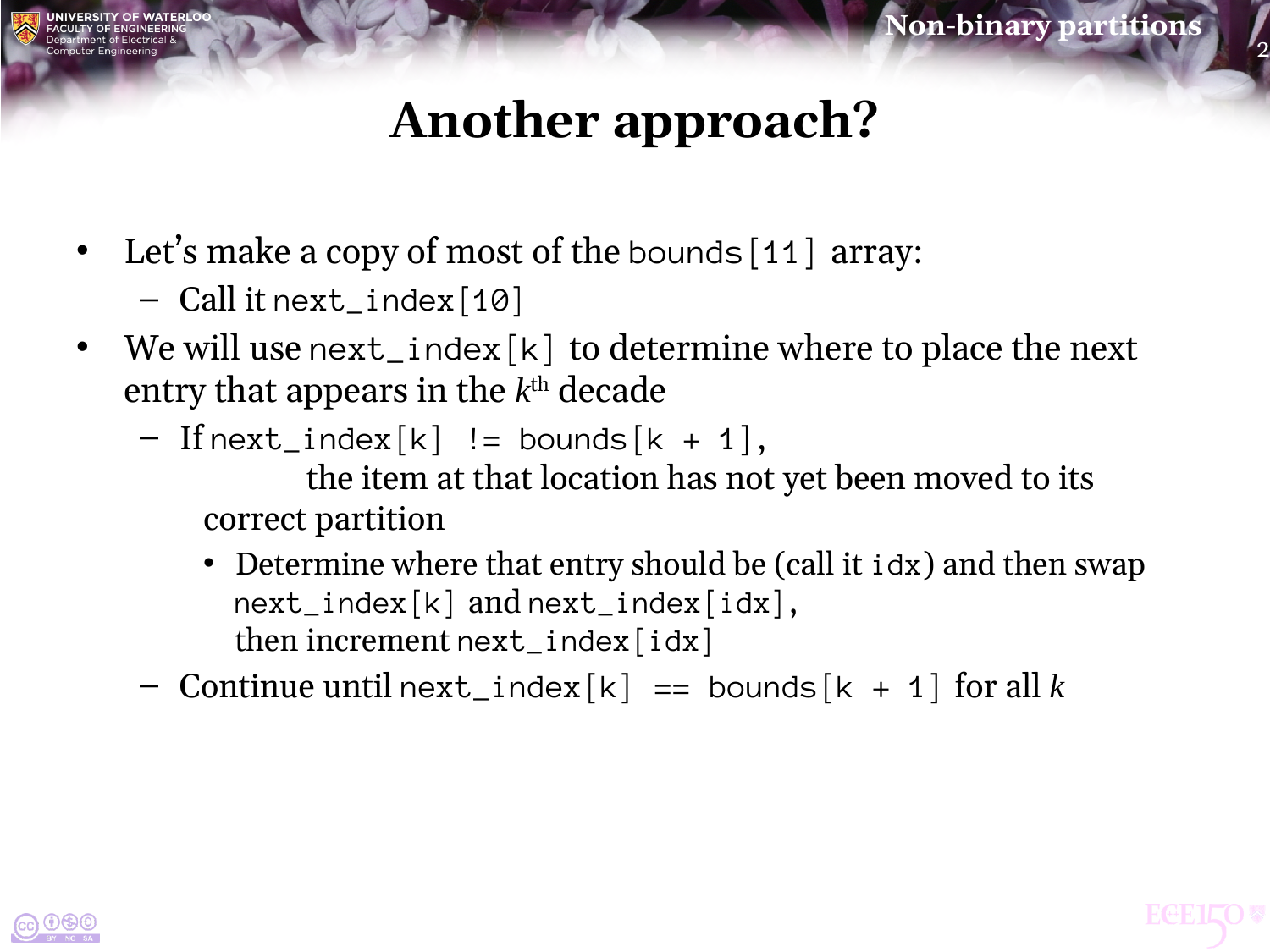

# Another approach?
Let’s make a copy of most of the bounds[11] array:
Call it next_index[10]
We will use next_index[k] to determine where to place the next
entry that appears in the kth decade
If next_index[k] != bounds[k + 1],
	the item at that location has not yet been moved to its
   correct partition
Determine where that entry should be (call it idx) and then swap
next_index[k] and next_index[idx],
then increment next_index[idx]
Continue until next_index[k] == bounds[k + 1] for all k